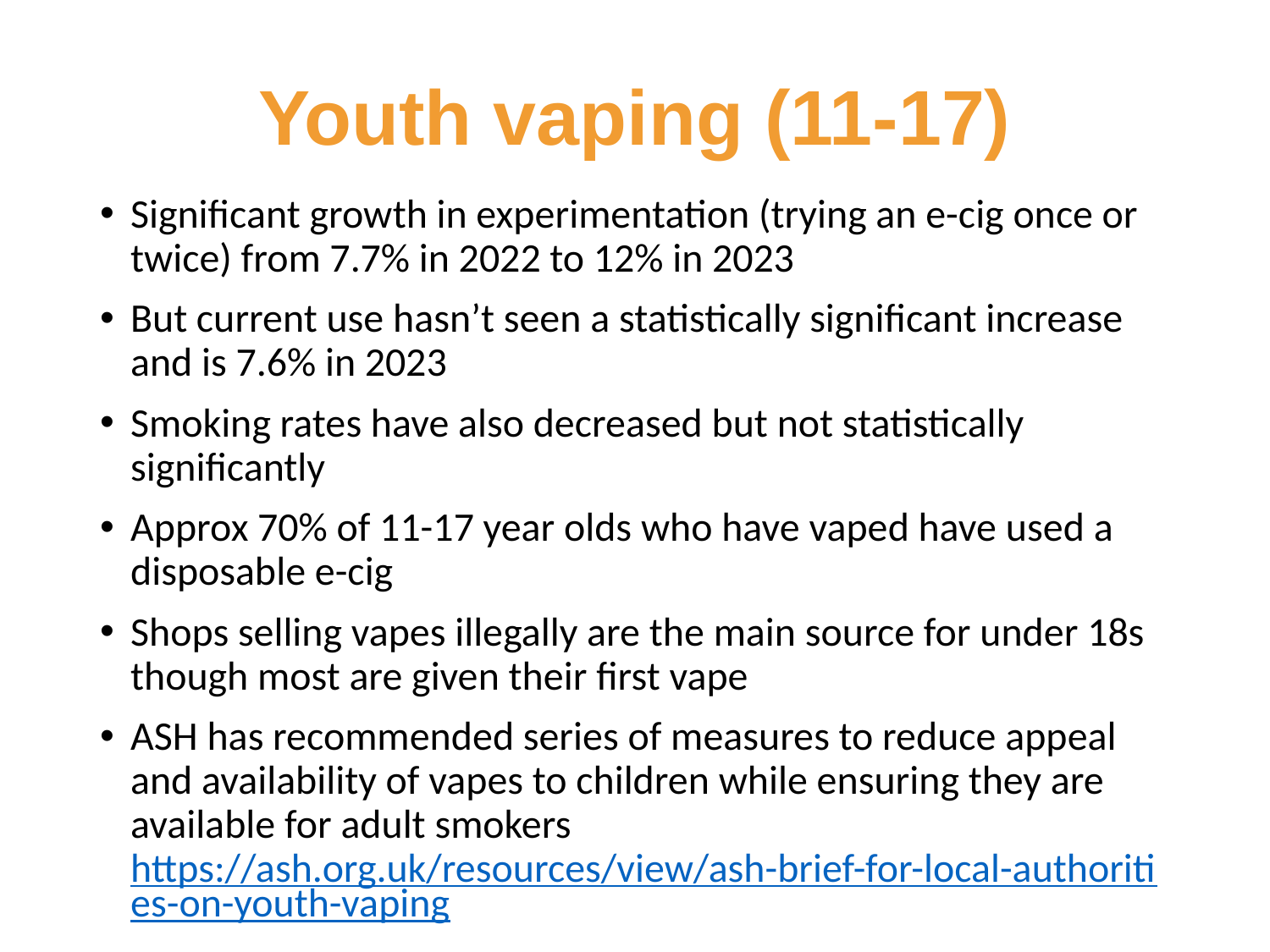

# Youth vaping (11-17)
Significant growth in experimentation (trying an e-cig once or twice) from 7.7% in 2022 to 12% in 2023
But current use hasn’t seen a statistically significant increase and is 7.6% in 2023
Smoking rates have also decreased but not statistically significantly
Approx 70% of 11-17 year olds who have vaped have used a disposable e-cig
Shops selling vapes illegally are the main source for under 18s though most are given their first vape
ASH has recommended series of measures to reduce appeal and availability of vapes to children while ensuring they are available for adult smokers https://ash.org.uk/resources/view/ash-brief-for-local-authorities-on-youth-vaping